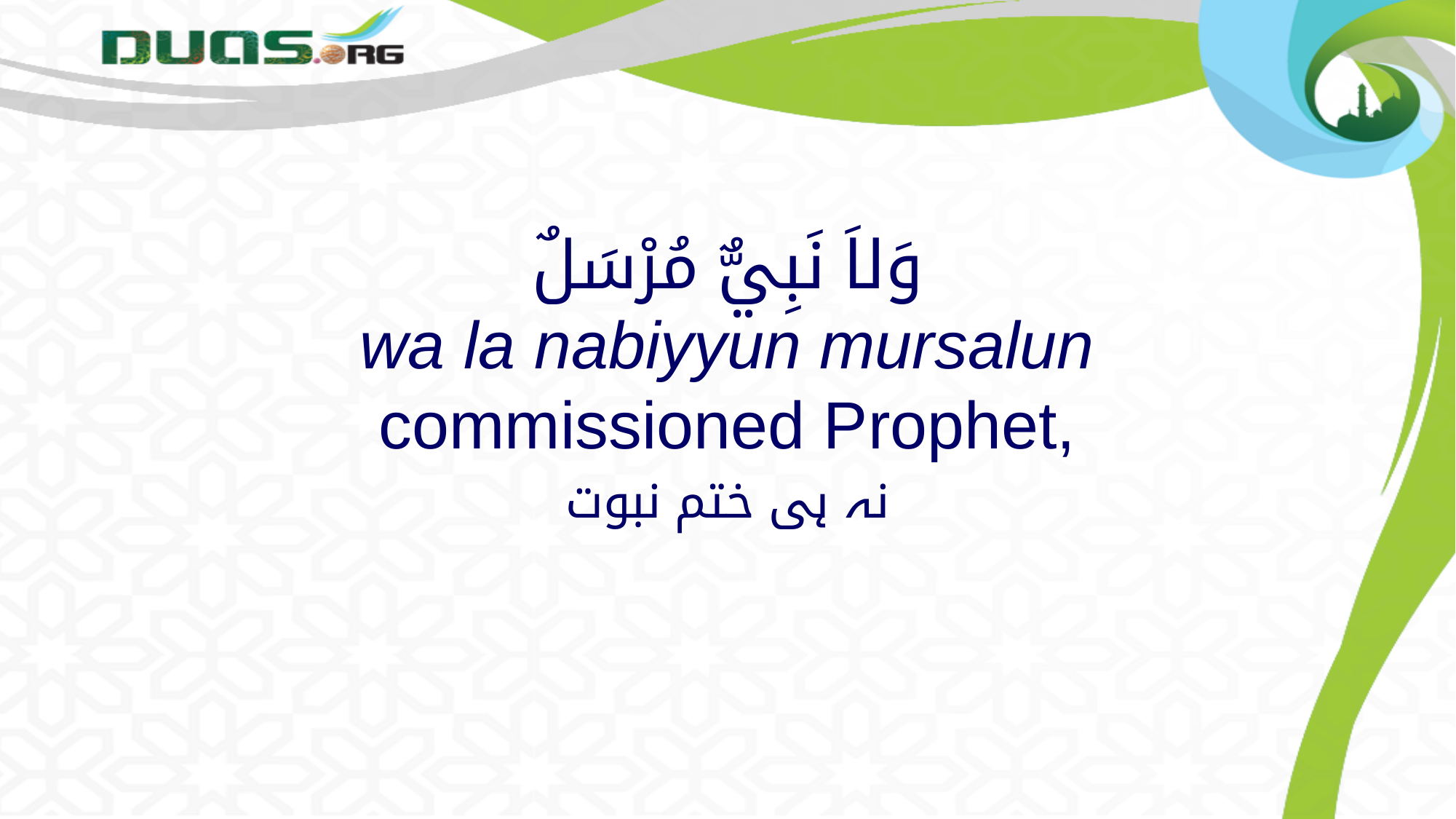

# وَلاَ نَبِيٌّ مُرْسَلٌ wa la nabiyyun mursalun commissioned Prophet,
نہ ہی ختم نبوت